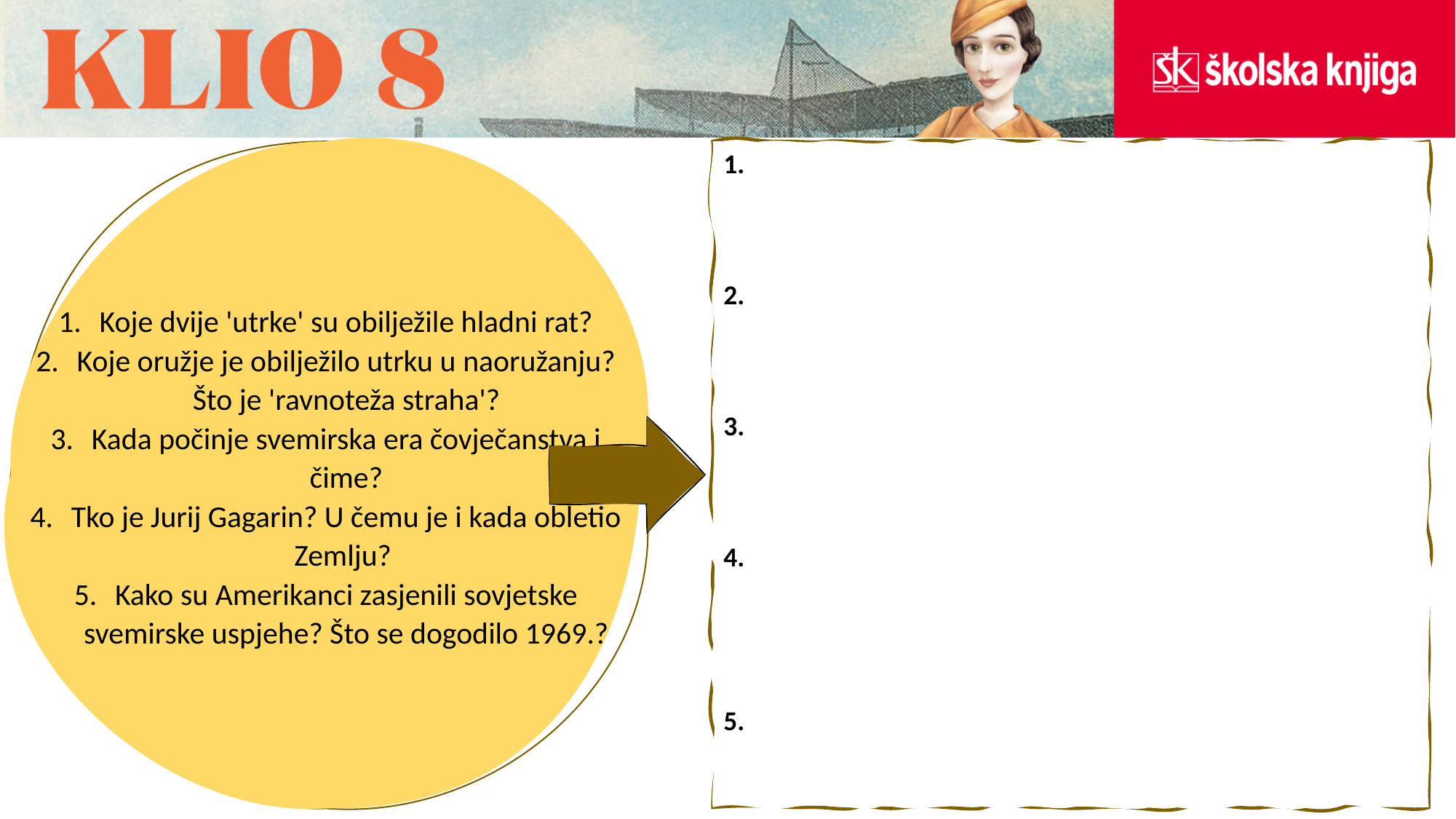

1.

2.

3.

4.

5.

Koje dvije 'utrke' su obilježile hladni rat?
Koje oružje je obilježilo utrku u naoružanju? Što je 'ravnoteža straha'?
Kada počinje svemirska era čovječanstva i čime?
Tko je Jurij Gagarin? U čemu je i kada obletio Zemlju?
Kako su Amerikanci zasjenili sovjetske svemirske uspjehe? Što se dogodilo 1969.?